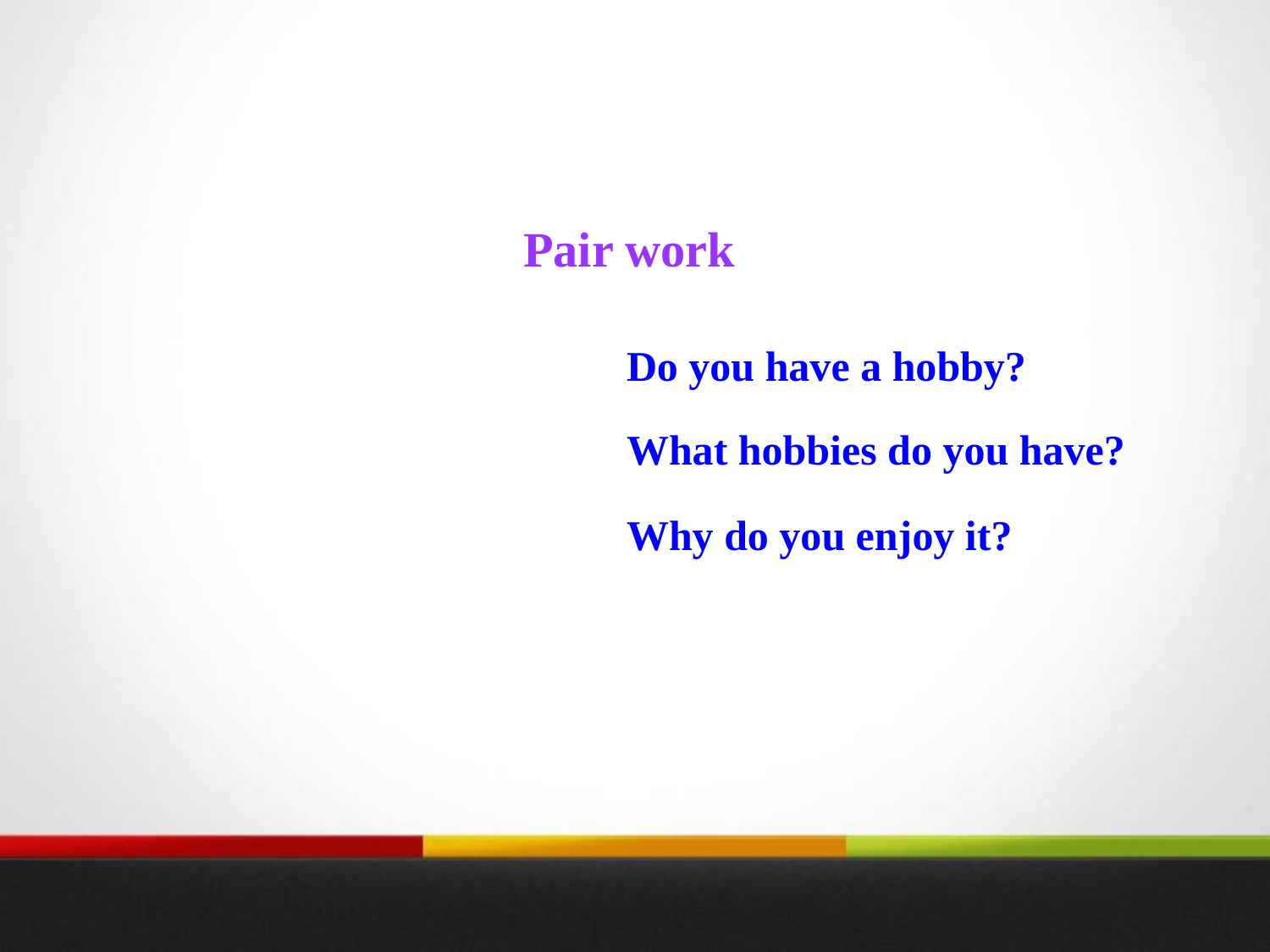

Pair work
           Do you have a hobby?
           What hobbies do you have?
           Why do you enjoy it?